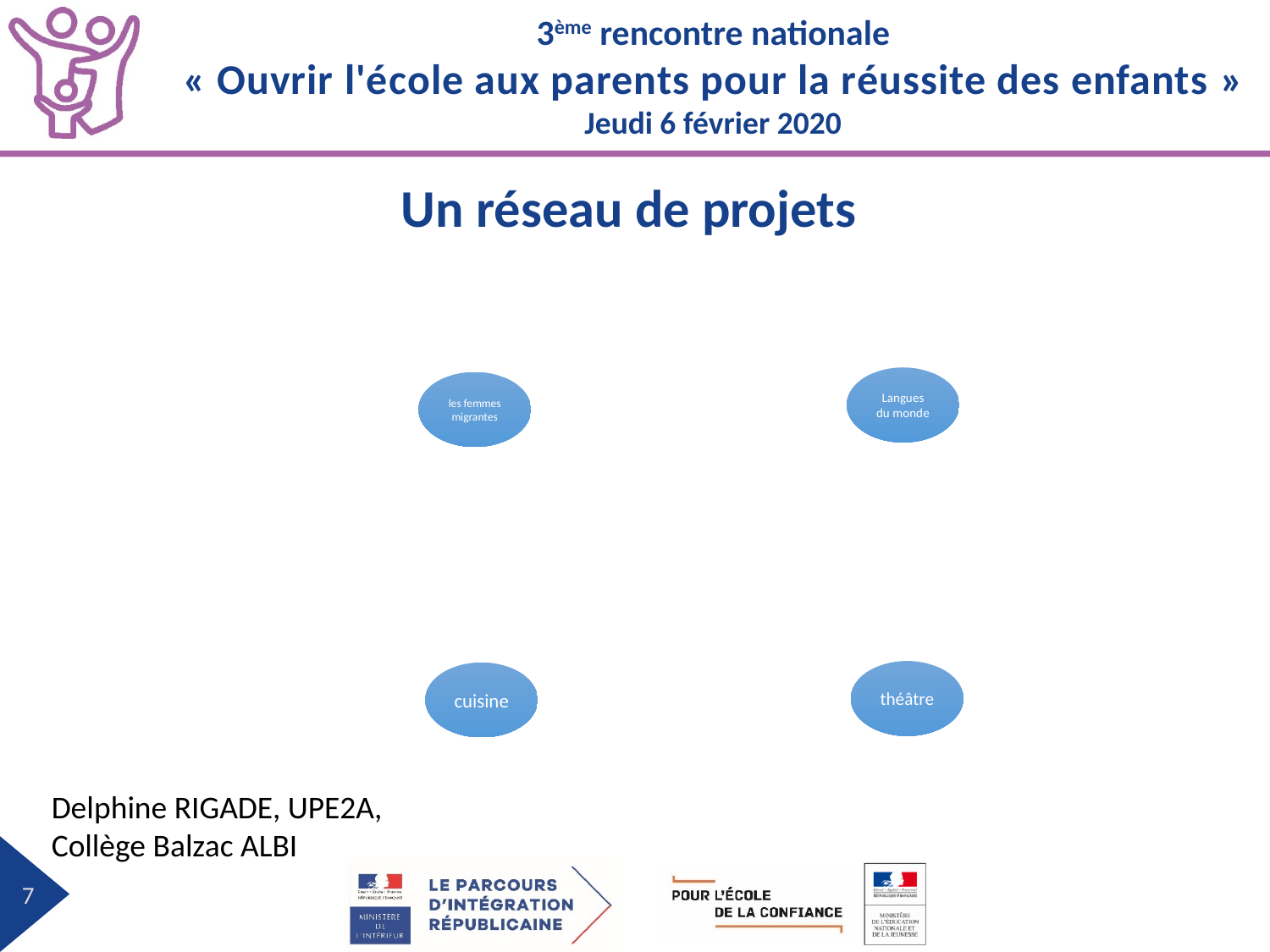

# Un réseau de projets
Langues du monde
UPE2A
les femmes migrantes
UPE2A
théâtre
UPE2A
UPE2A
cuisine
Delphine RIGADE, UPE2A, Collège Balzac ALBI